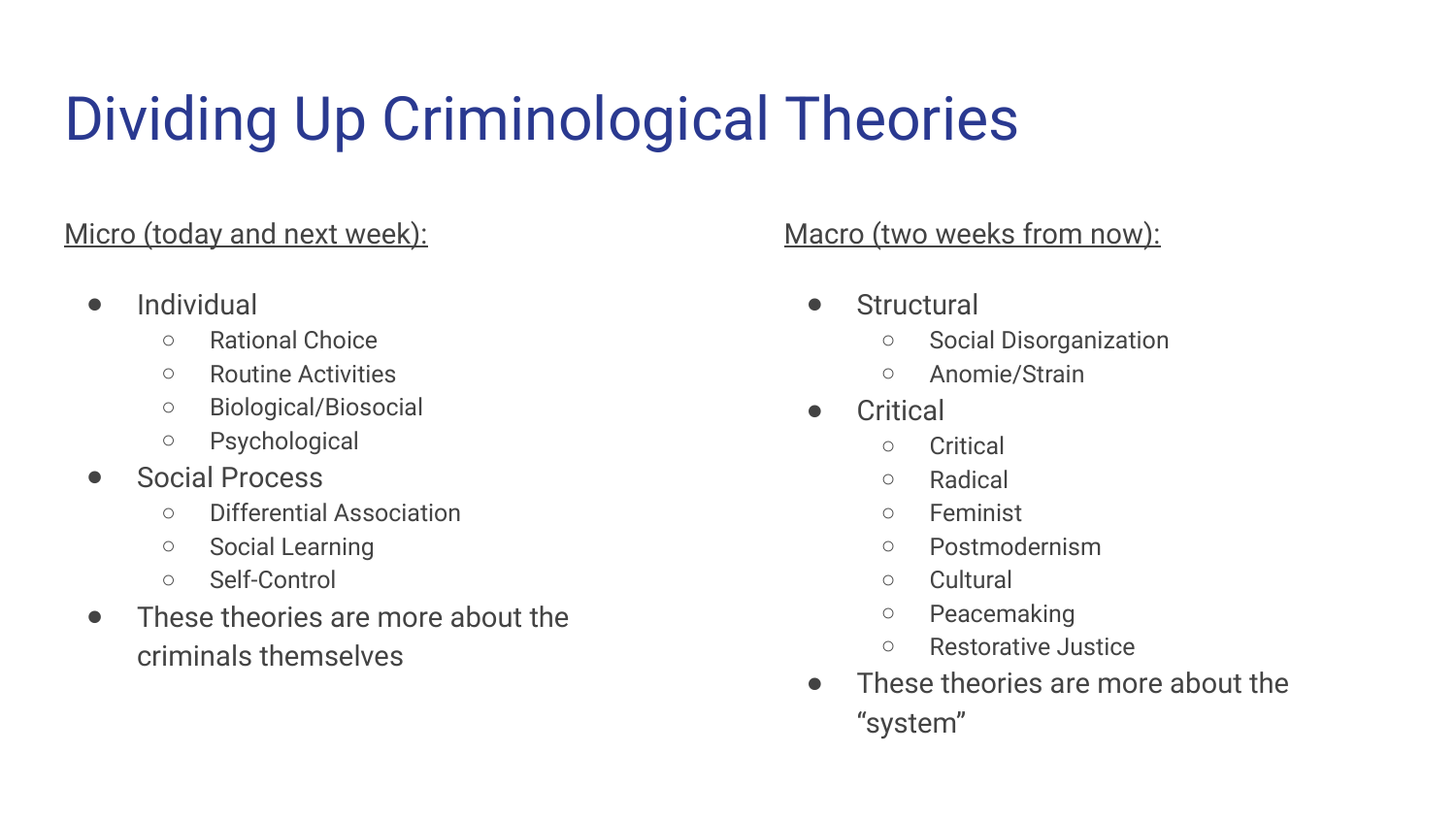

# Dividing Up Criminological Theories
Micro (today and next week):
Individual
Rational Choice
Routine Activities
Biological/Biosocial
Psychological
Social Process
Differential Association
Social Learning
Self-Control
These theories are more about the criminals themselves

Macro (two weeks from now):
Structural
Social Disorganization
Anomie/Strain
Critical
Critical
Radical
Feminist
Postmodernism
Cultural
Peacemaking
Restorative Justice
These theories are more about the “system”